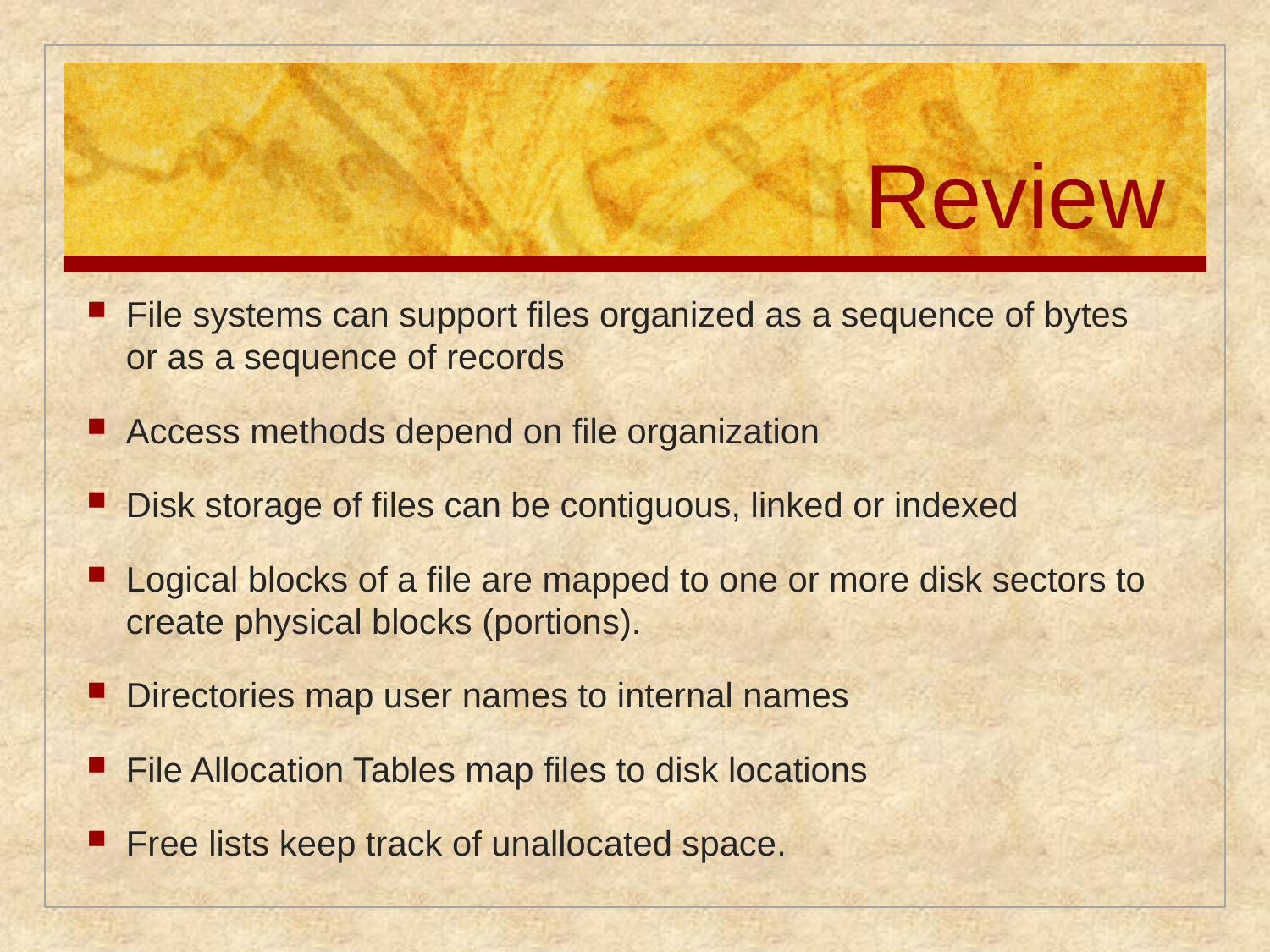

# Review
File systems can support files organized as a sequence of bytes or as a sequence of records
Access methods depend on file organization
Disk storage of files can be contiguous, linked or indexed
Logical blocks of a file are mapped to one or more disk sectors to create physical blocks (portions).
Directories map user names to internal names
File Allocation Tables map files to disk locations
Free lists keep track of unallocated space.